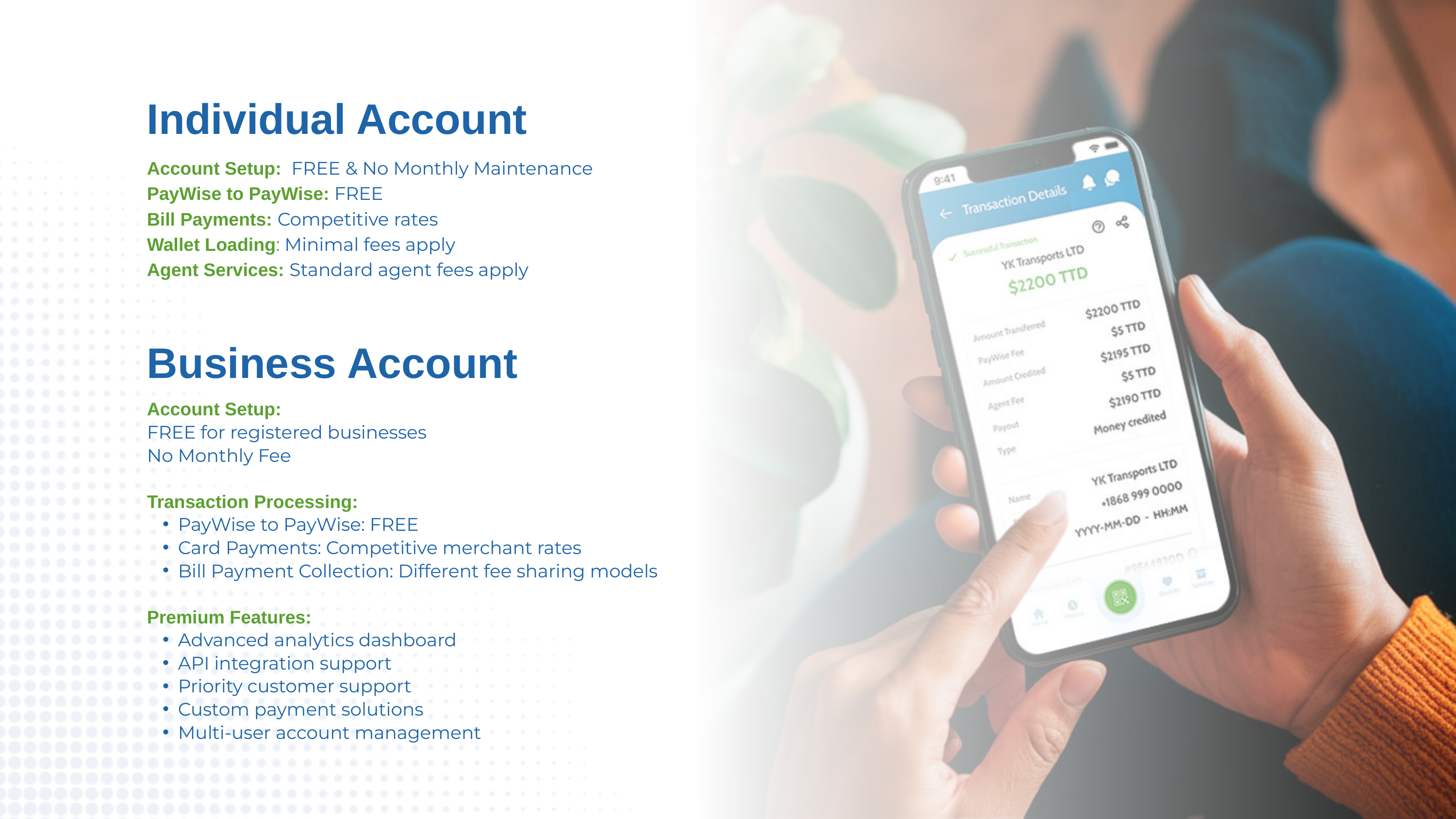

Individual Account

Account Setup:  FREE & No Monthly Maintenance
PayWise to PayWise: FREE
Bill Payments: Competitive rates
Wallet Loading: Minimal fees apply
Agent Services: Standard agent fees apply
Business Account
Account Setup:
FREE for registered businesses
No Monthly Fee

Transaction Processing:
PayWise to PayWise: FREE
Card Payments: Competitive merchant rates
Bill Payment Collection: Different fee sharing models

Premium Features:
Advanced analytics dashboard
API integration support
Priority customer support
Custom payment solutions
Multi-user account management